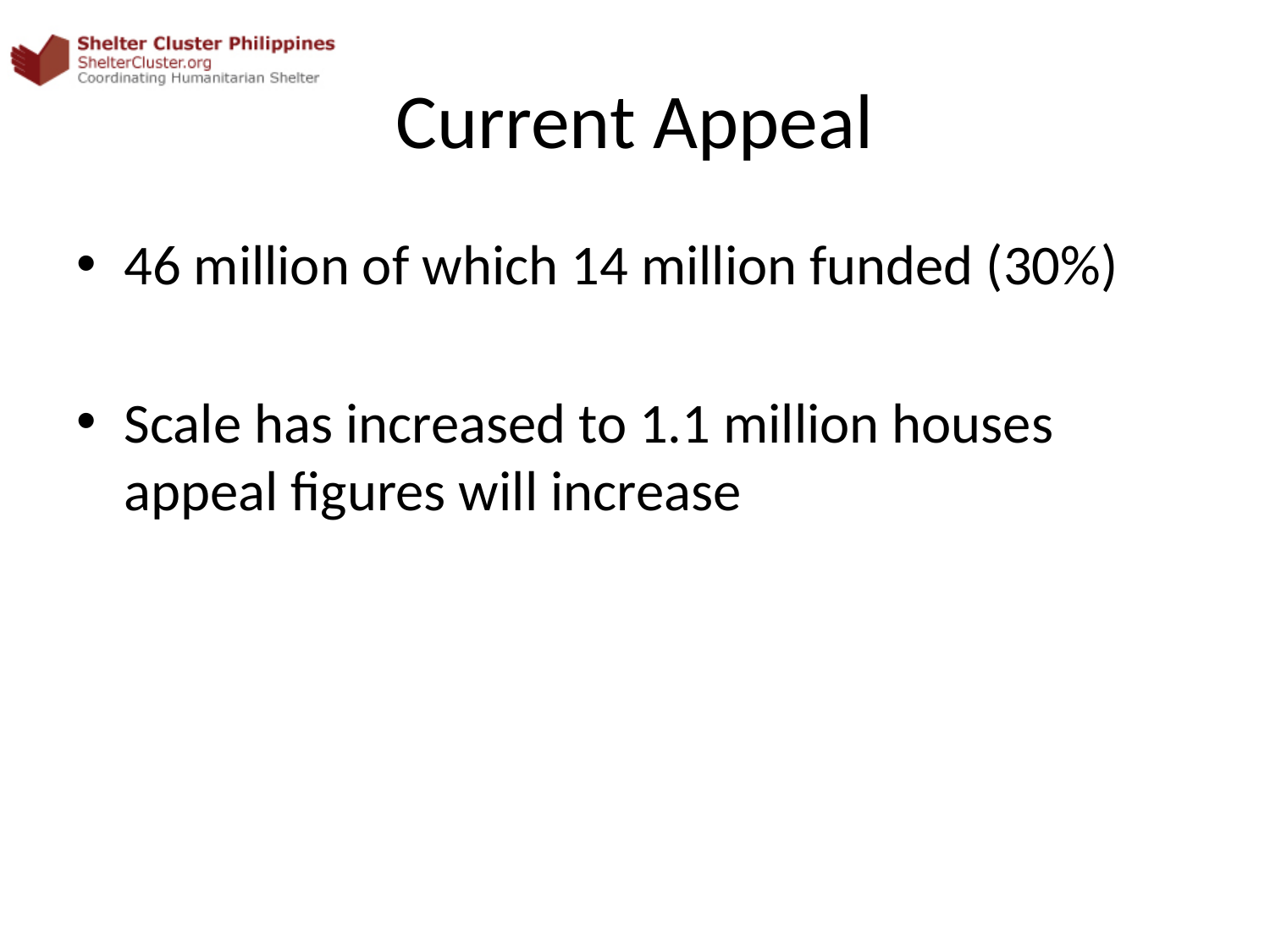

# Current Appeal
46 million of which 14 million funded (30%)

Scale has increased to 1.1 million houses appeal figures will increase